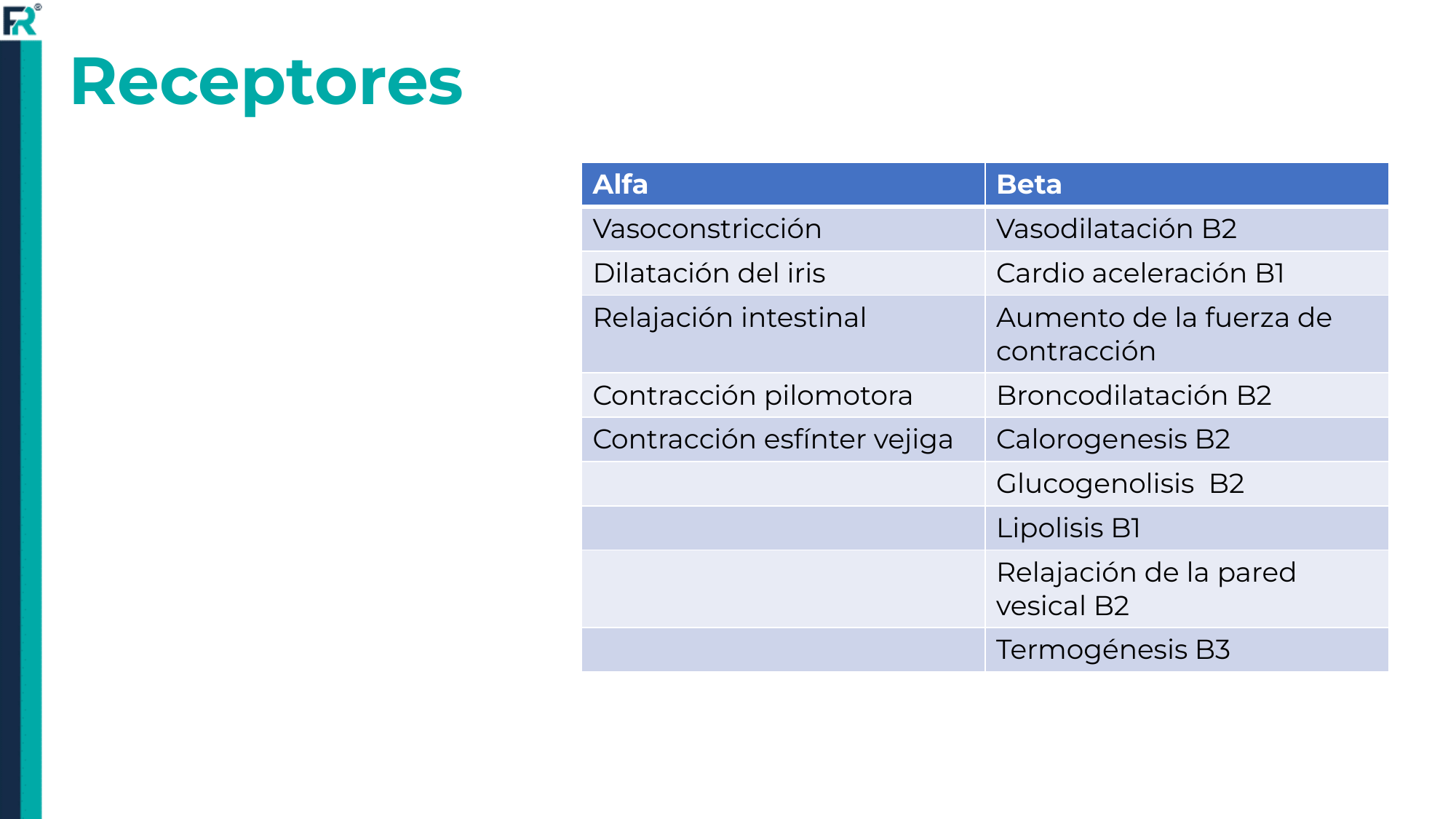

# Receptores
| Alfa | Beta |
| --- | --- |
| Vasoconstricción | Vasodilatación B2 |
| Dilatación del iris | Cardio aceleración B1 |
| Relajación intestinal | Aumento de la fuerza de contracción |
| Contracción pilomotora | Broncodilatación B2 |
| Contracción esfínter vejiga | Calorogenesis B2 |
|  | Glucogenolisis B2 |
|  | Lipolisis B1 |
|  | Relajación de la pared vesical B2 |
|  | Termogénesis B3 |